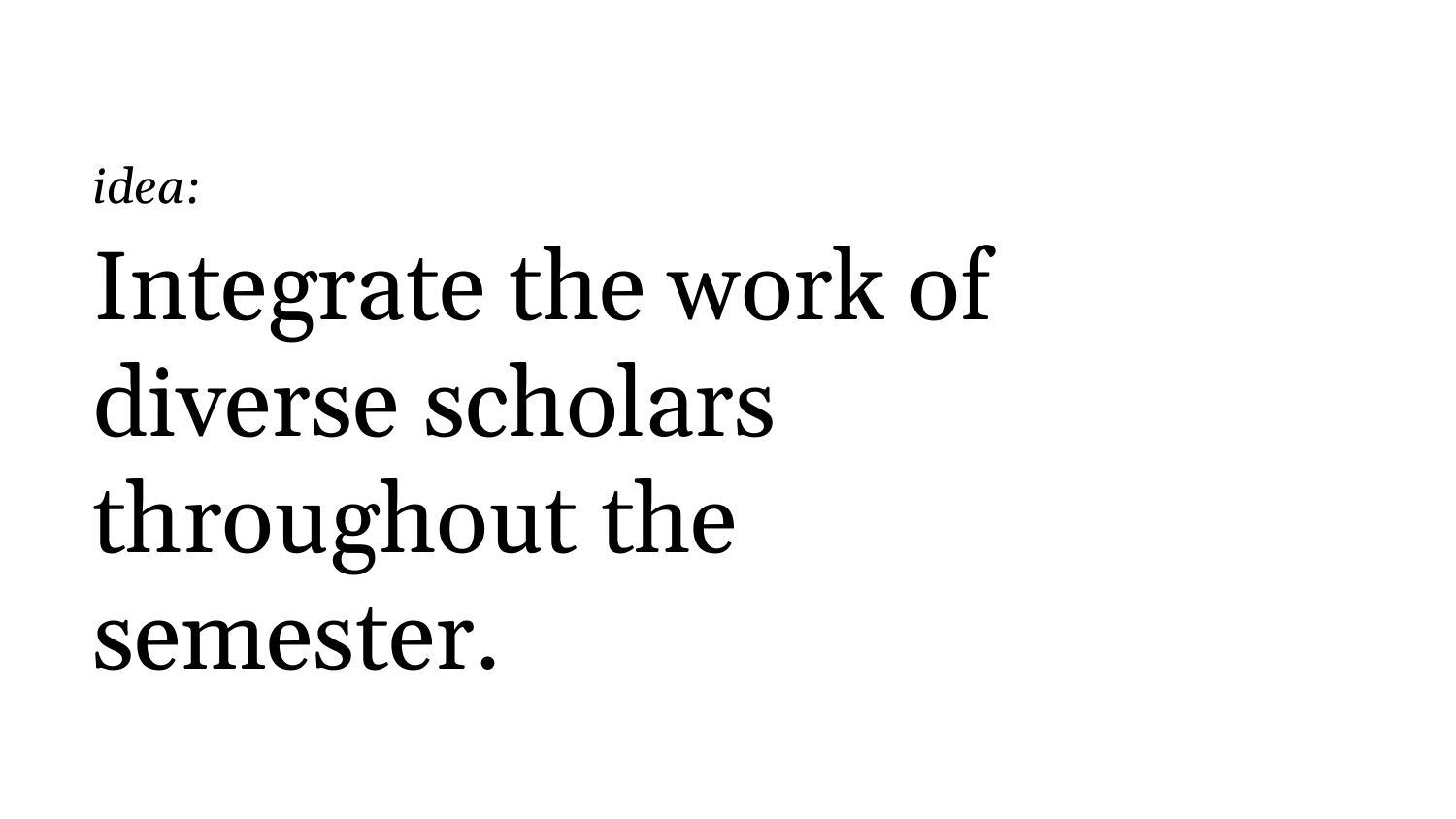

# idea: Integrate the work of diverse scholars throughout the semester.